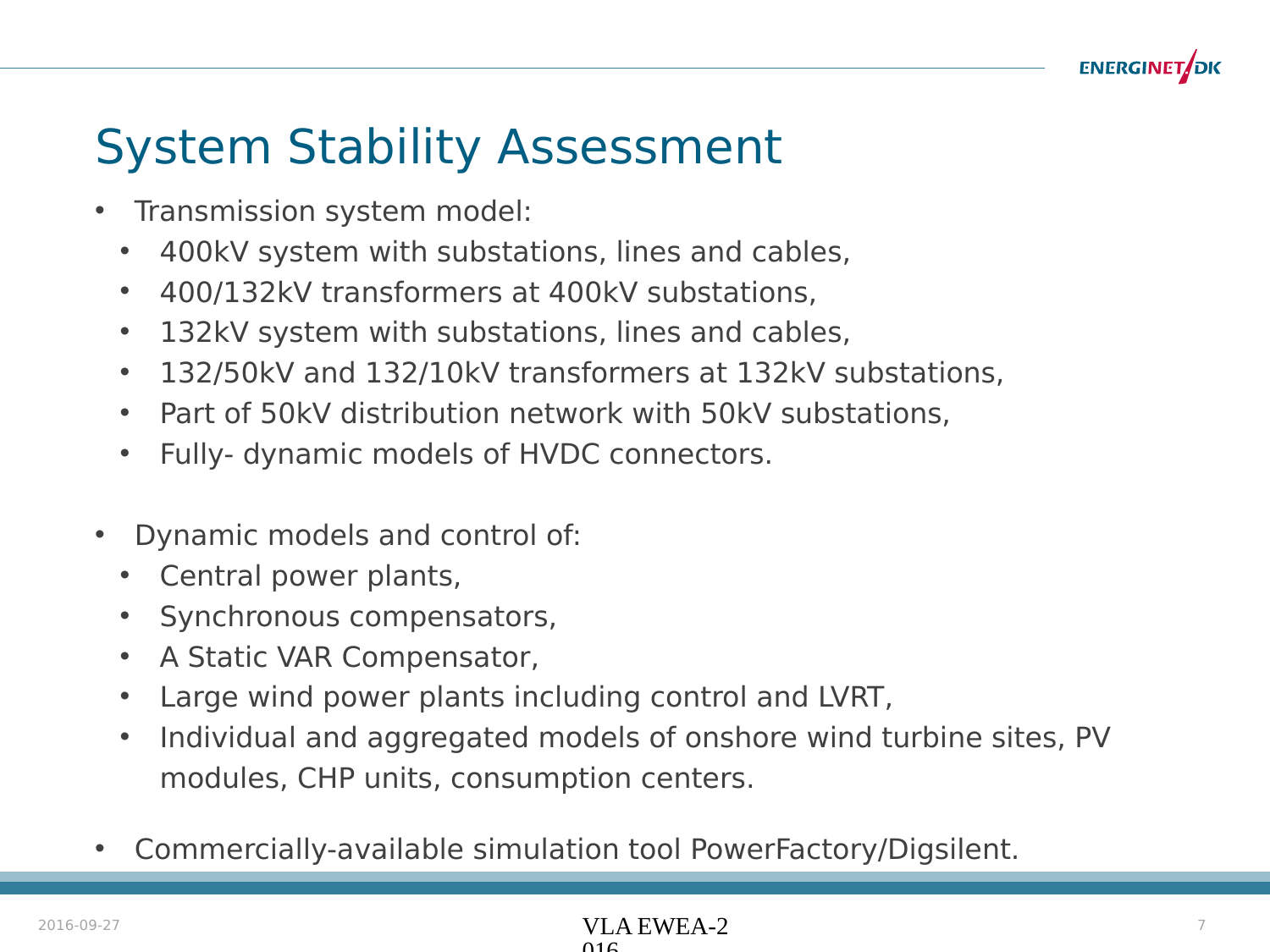

# System Stability Assessment
Transmission system model:
400kV system with substations, lines and cables,
400/132kV transformers at 400kV substations,
132kV system with substations, lines and cables,
132/50kV and 132/10kV transformers at 132kV substations,
Part of 50kV distribution network with 50kV substations,
Fully- dynamic models of HVDC connectors.

Dynamic models and control of:
Central power plants,
Synchronous compensators,
A Static VAR Compensator,
Large wind power plants including control and LVRT,
Individual and aggregated models of onshore wind turbine sites, PV modules, CHP units, consumption centers.

Commercially-available simulation tool PowerFactory/Digsilent.

2016-09-27
VLA EWEA-2016
7